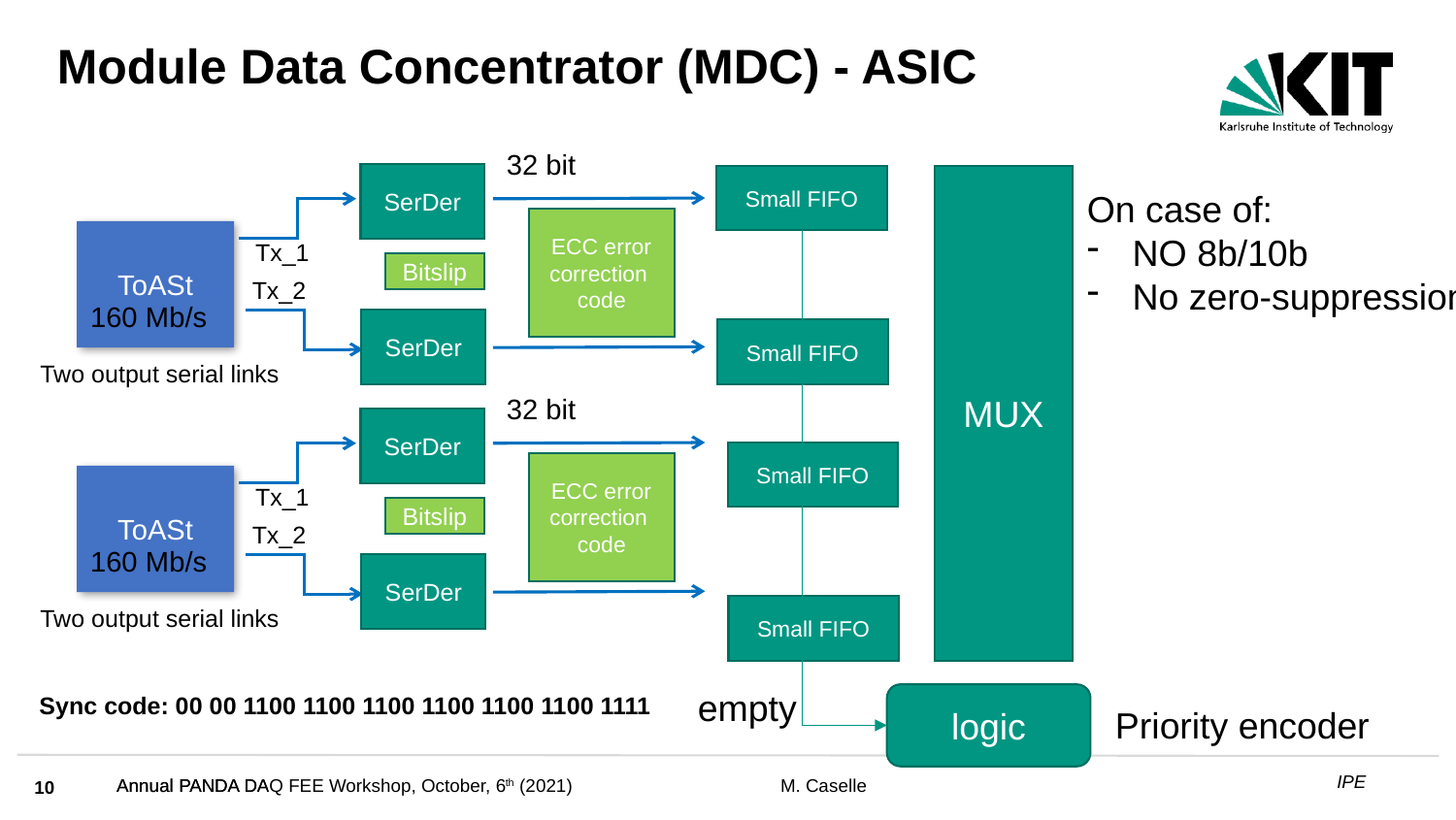

Module Data Concentrator (MDC) - ASIC
32 bit
SerDer
Small FIFO
MUX
On case of:
NO 8b/10b
No zero-suppression
ECC error correction
code
ToASt
Tx_1
Bitslip
Tx_2
160 Mb/s
SerDer
Small FIFO
Two output serial links
32 bit
SerDer
Small FIFO
ECC error correction
code
ToASt
Tx_1
Bitslip
Tx_2
160 Mb/s
SerDer
Two output serial links
Small FIFO
empty
Sync code: 00 00 1100 1100 1100 1100 1100 1100 1111
logic
Priority encoder
10